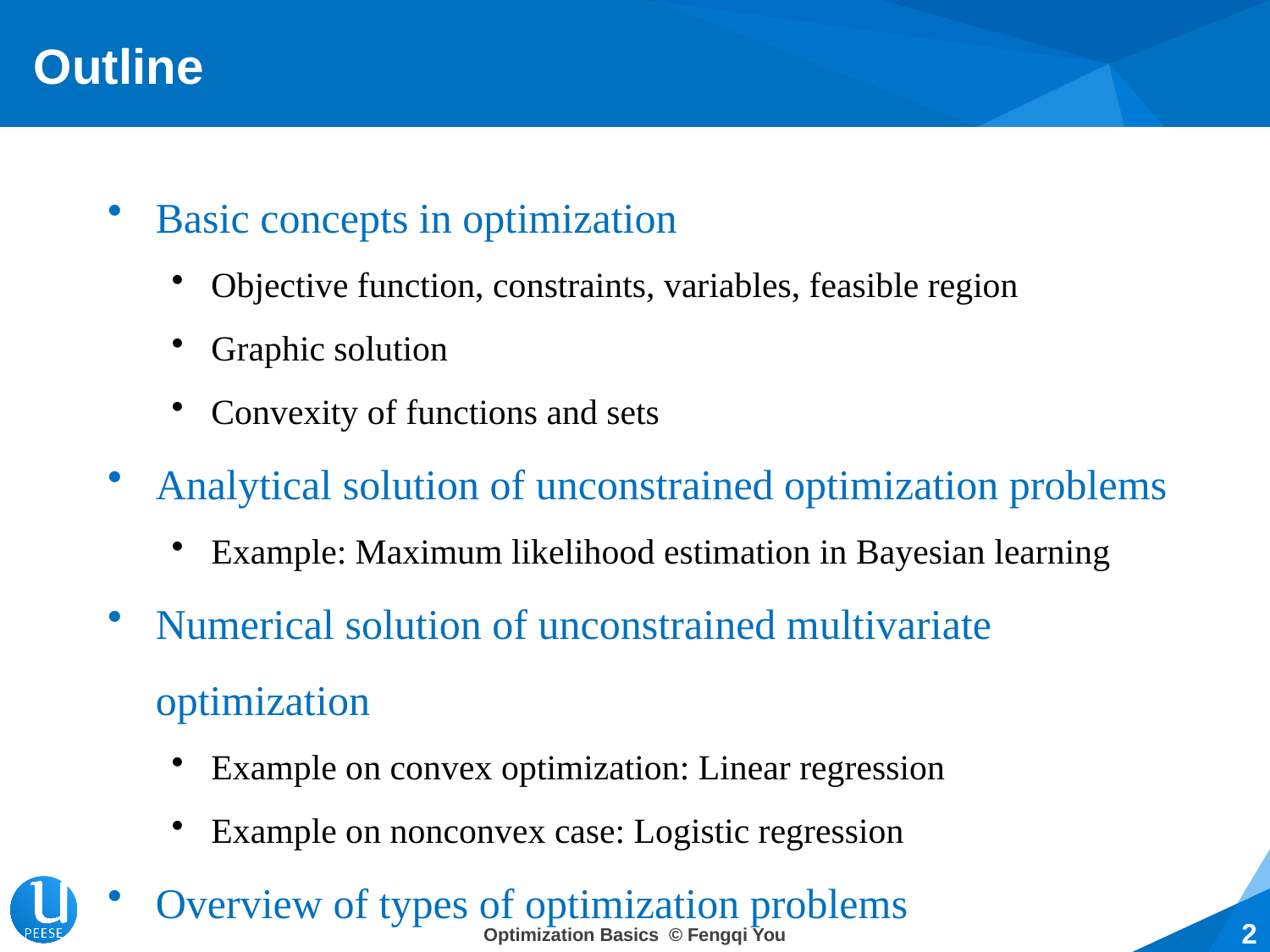

# Outline
Basic concepts in optimization
Objective function, constraints, variables, feasible region
Graphic solution
Convexity of functions and sets
Analytical solution of unconstrained optimization problems
Example: Maximum likelihood estimation in Bayesian learning
Numerical solution of unconstrained multivariate optimization
Example on convex optimization: Linear regression
Example on nonconvex case: Logistic regression
Overview of types of optimization problems
2
Optimization Basics  © Fengqi You